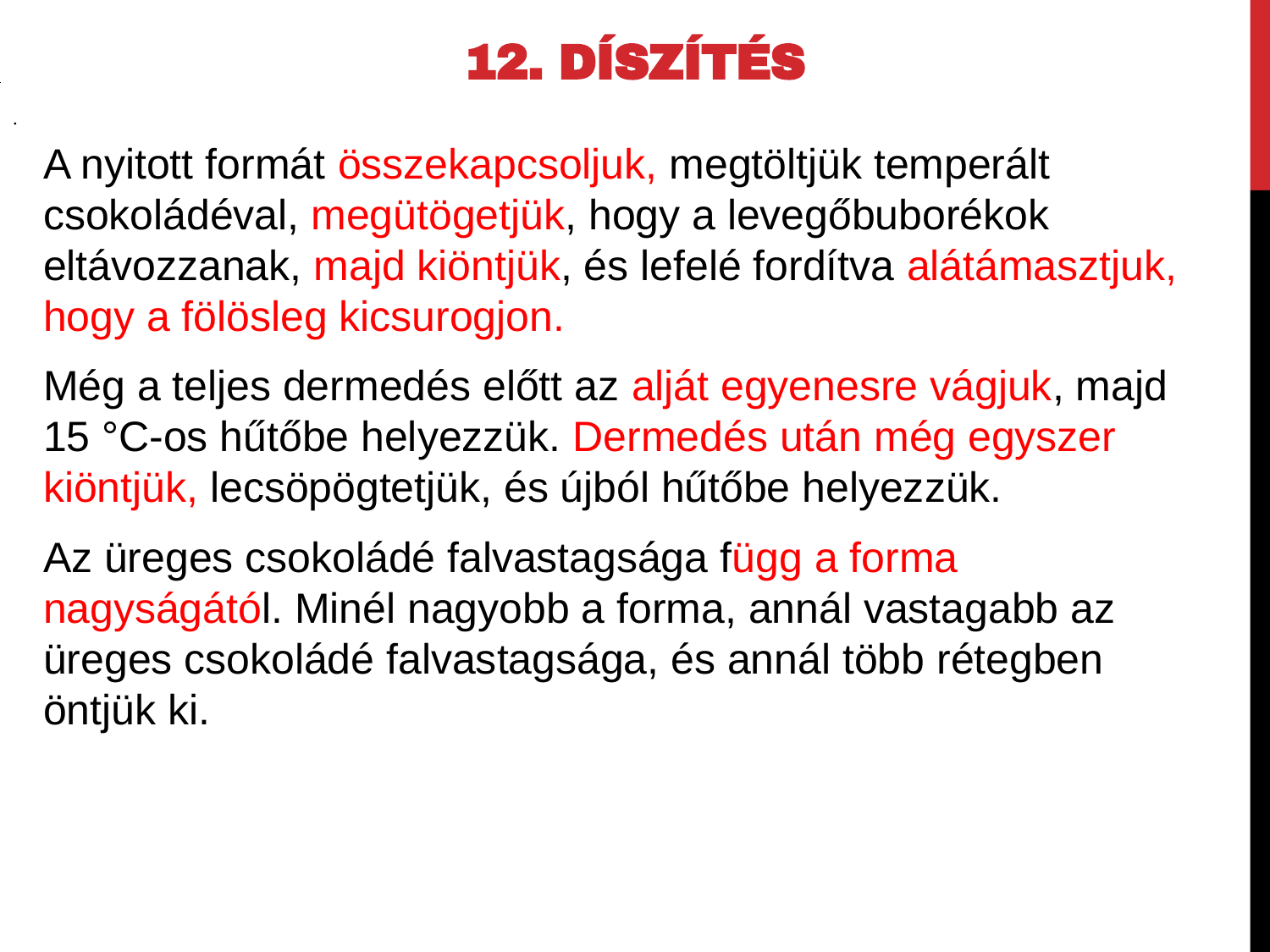

12. Díszítés

.
A nyitott formát összekapcsoljuk, megtöltjük temperált csokoládéval, megütögetjük, hogy a levegőbuborékok eltávozzanak, majd ki­öntjük, és lefelé fordítva alátámasztjuk, hogy a fölösleg kicsurogjon.
Még a teljes dermedés előtt az alját egyenesre vágjuk, majd 15 °C-os hűtőbe helyezzük. Dermedés után még egyszer kiöntjük, lecsö­pögtetjük, és újból hűtőbe helyezzük.
Az üreges csokoládé falvastagsága függ a forma nagyságától. Minél nagyobb a forma, annál vastagabb az üreges csokoládé falvas­tagsága, és annál több rétegben öntjük ki.